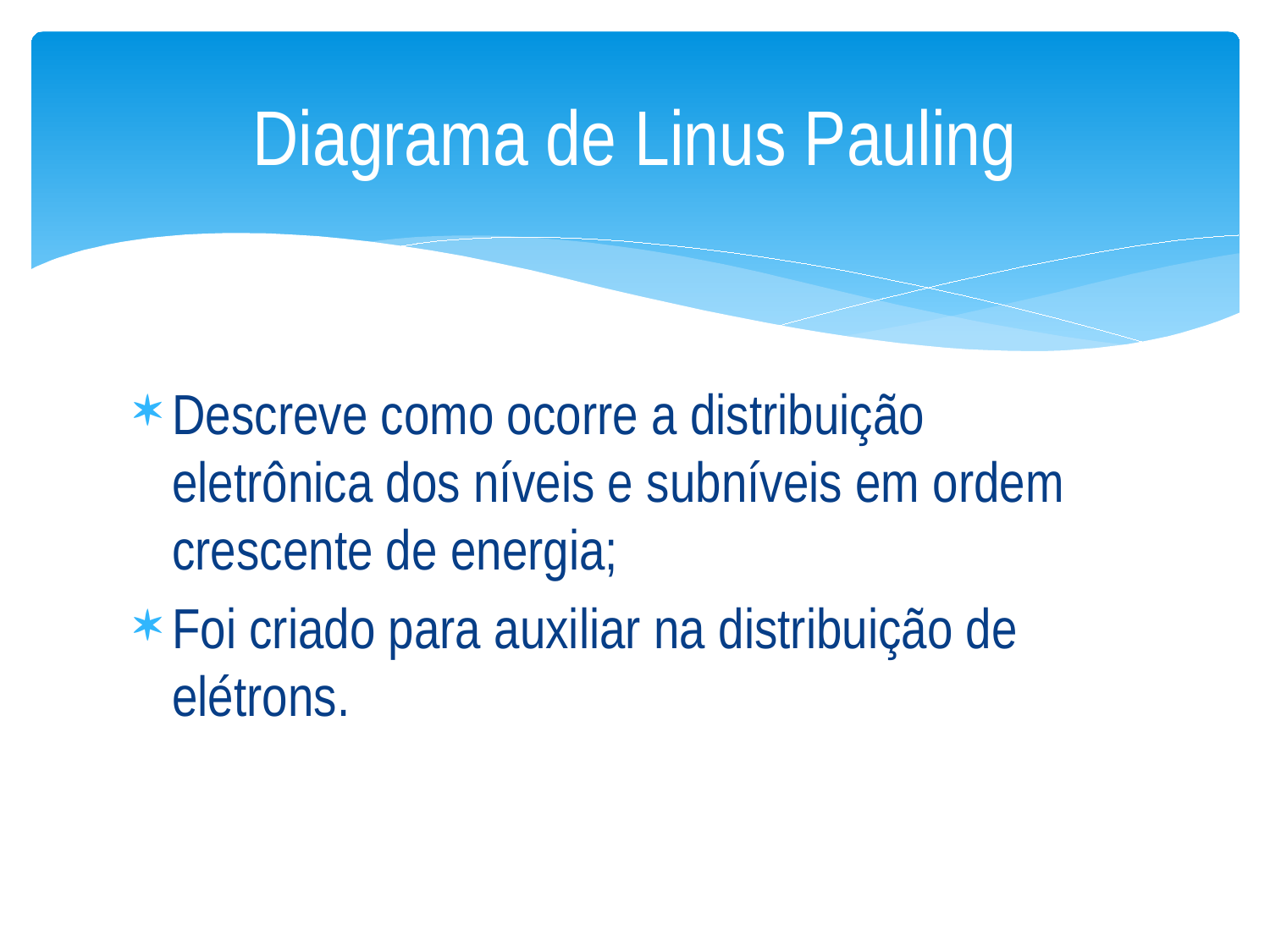

# Diagrama de Linus Pauling
Descreve como ocorre a distribuição eletrônica dos níveis e subníveis em ordem crescente de energia;
Foi criado para auxiliar na distribuição de elétrons.